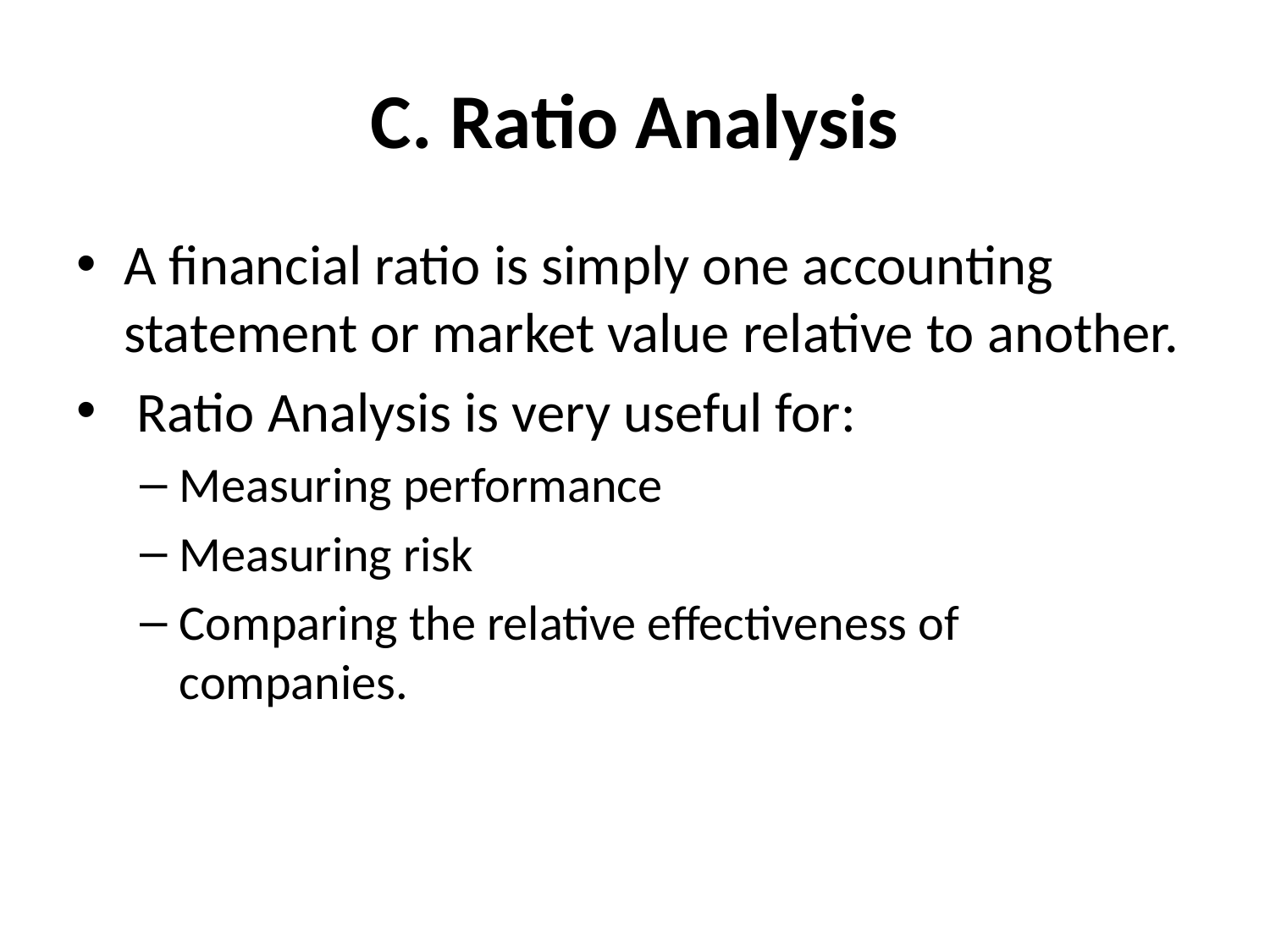

# C. Ratio Analysis
A financial ratio is simply one accounting statement or market value relative to another.
 Ratio Analysis is very useful for:
Measuring performance
Measuring risk
Comparing the relative effectiveness of companies.